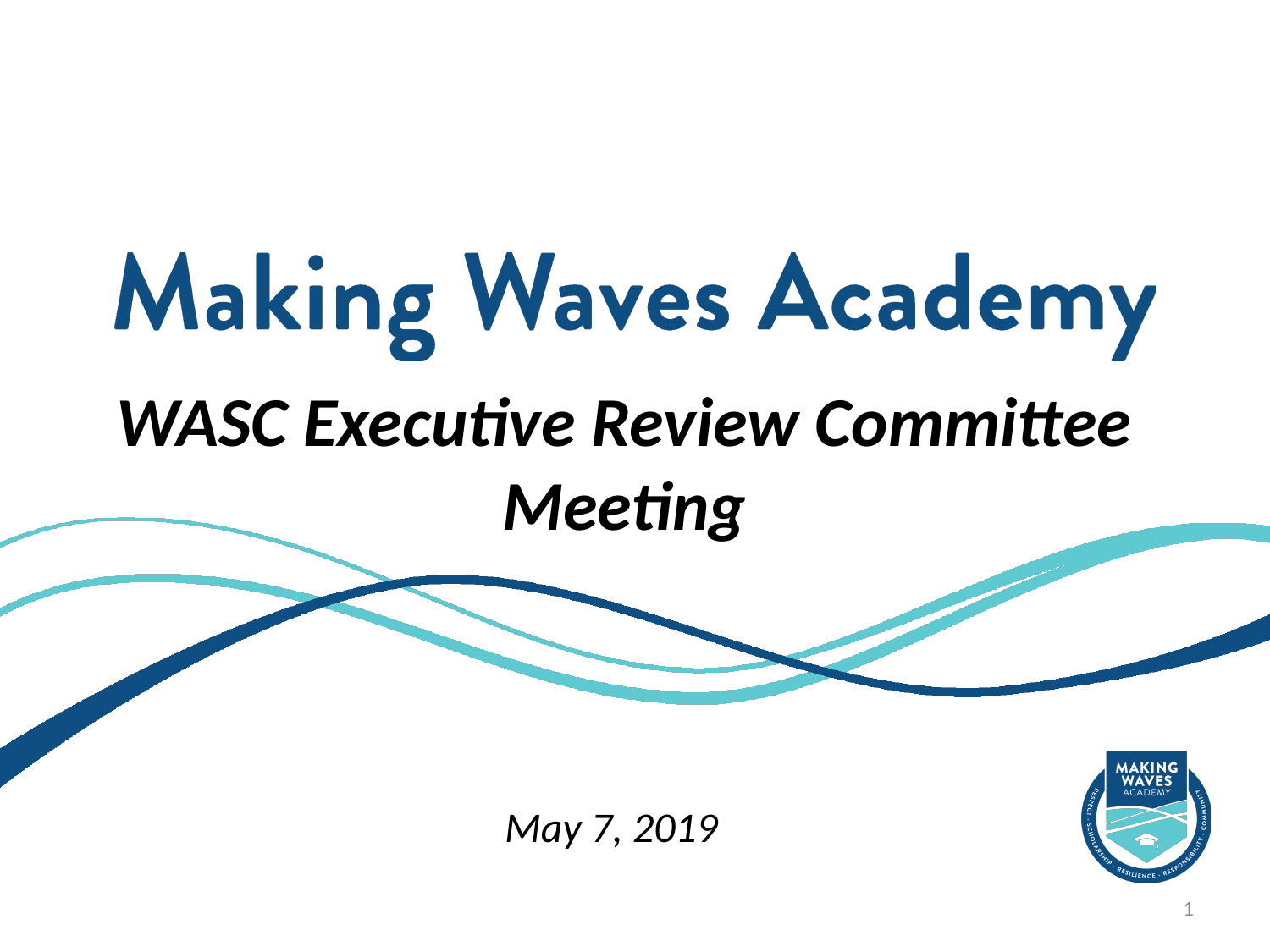

WASC Executive Review Committee Meeting
May 7, 2019
1